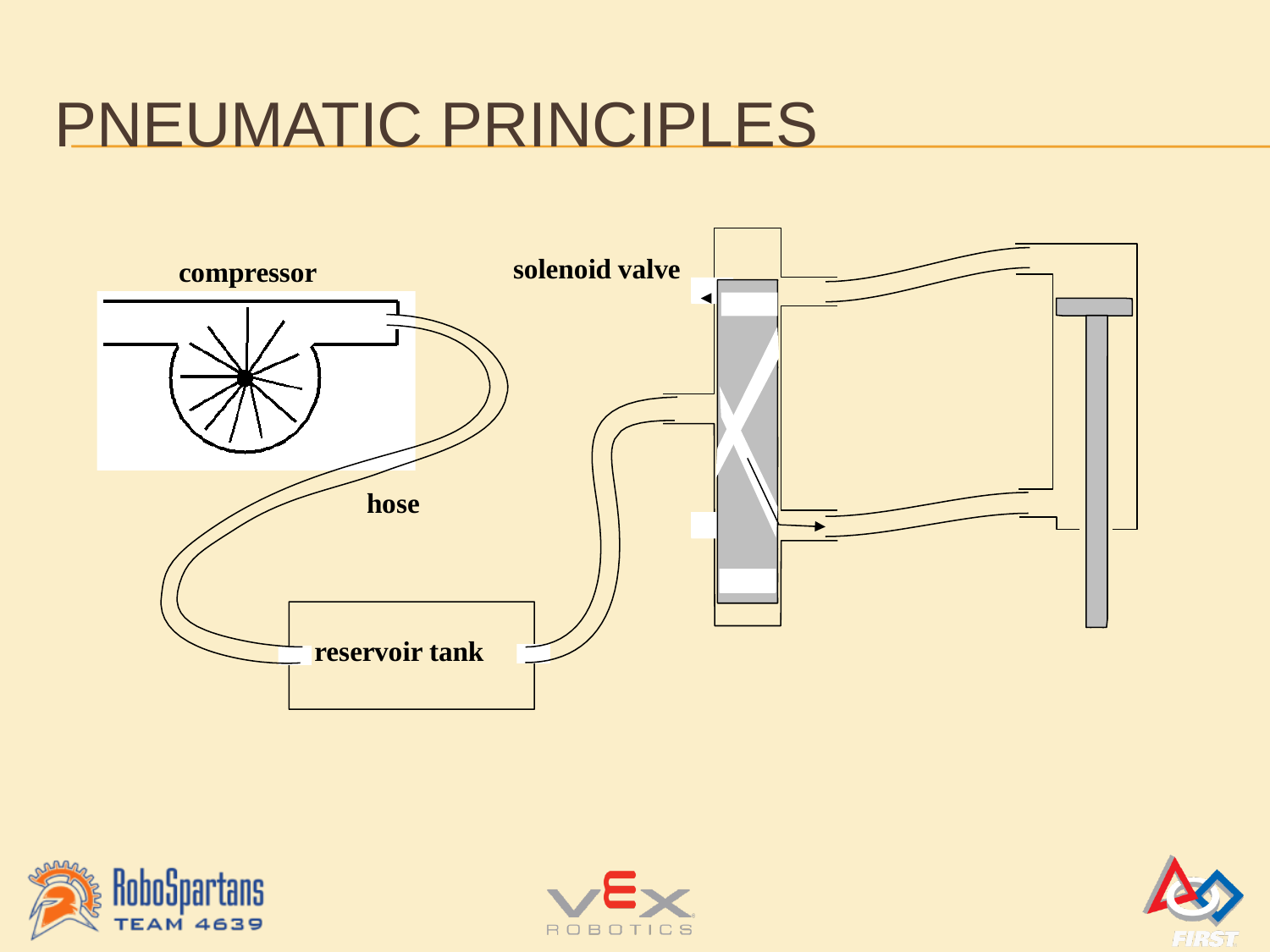

# Pneumatic Principles

solenoid valve
compressor

hose

reservoir tank